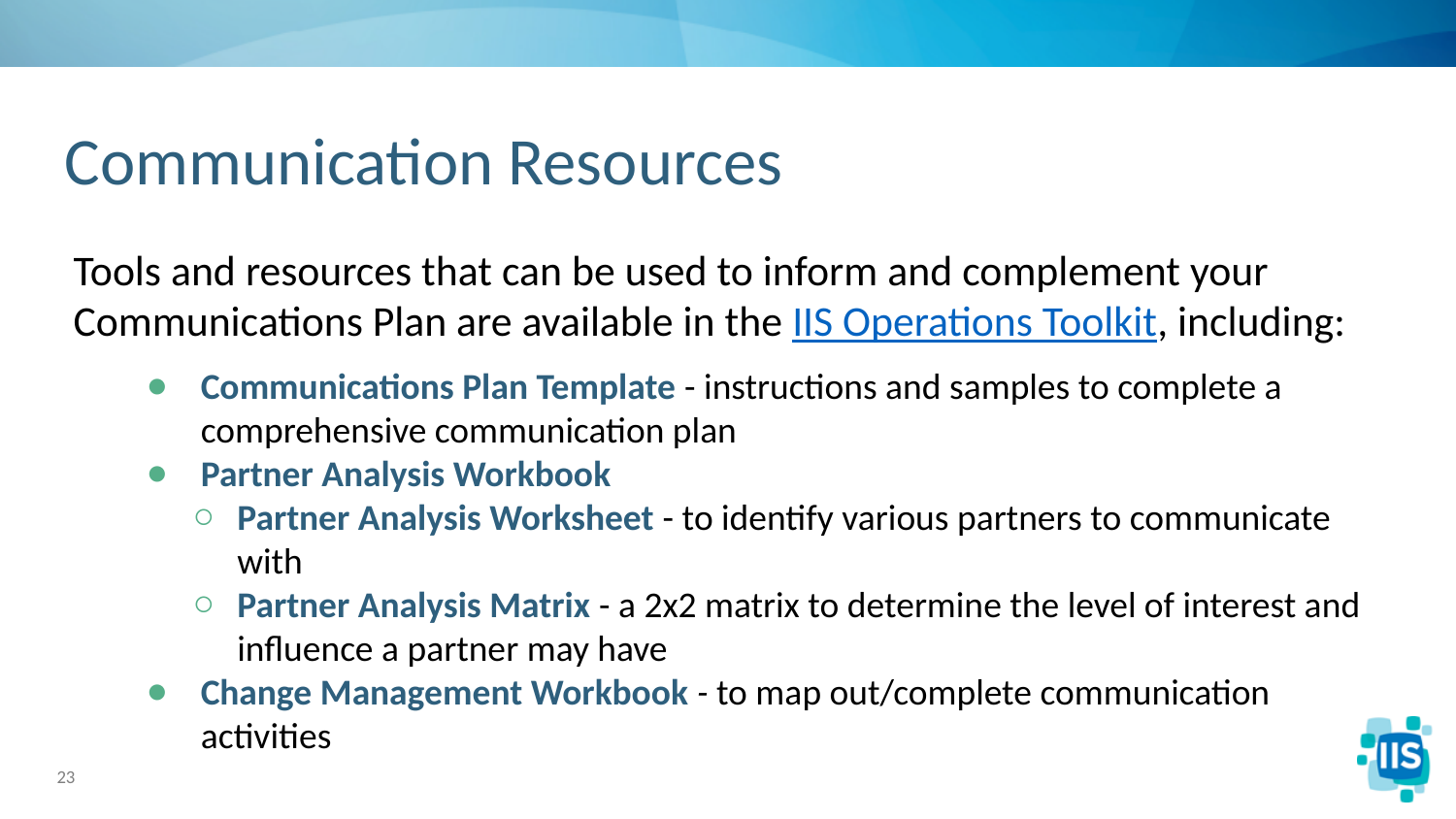

# Communication Resources
Tools and resources that can be used to inform and complement your Communications Plan are available in the IIS Operations Toolkit, including:
Communications Plan Template - instructions and samples to complete a comprehensive communication plan
Partner Analysis Workbook
Partner Analysis Worksheet - to identify various partners to communicate with
Partner Analysis Matrix - a 2x2 matrix to determine the level of interest and influence a partner may have
Change Management Workbook - to map out/complete communication activities